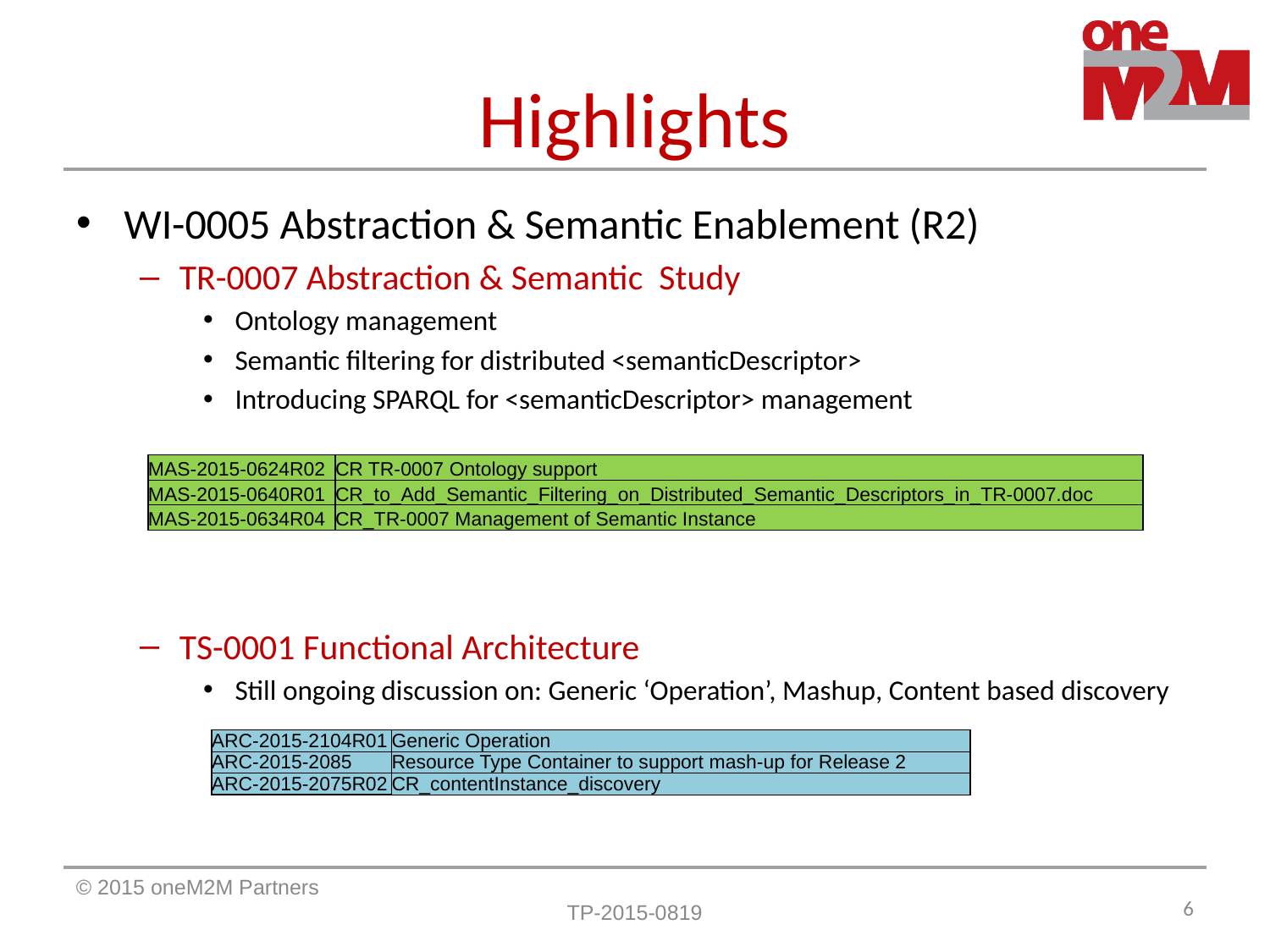

# Highlights
WI-0005 Abstraction & Semantic Enablement (R2)
TR-0007 Abstraction & Semantic  Study
Ontology management
Semantic filtering for distributed <semanticDescriptor>
Introducing SPARQL for <semanticDescriptor> management

TS-0001 Functional Architecture
Still ongoing discussion on: Generic ‘Operation’, Mashup, Content based discovery

| MAS-2015-0624R02 | CR TR-0007 Ontology support |
| --- | --- |
| MAS-2015-0640R01 | CR\_to\_Add\_Semantic\_Filtering\_on\_Distributed\_Semantic\_Descriptors\_in\_TR-0007.doc |
| MAS-2015-0634R04 | CR\_TR-0007 Management of Semantic Instance |
| ARC-2015-2104R01 | Generic Operation |
| --- | --- |
| ARC-2015-2085 | Resource Type Container to support mash-up for Release 2 |
| ARC-2015-2075R02 | CR\_contentInstance\_discovery |
6